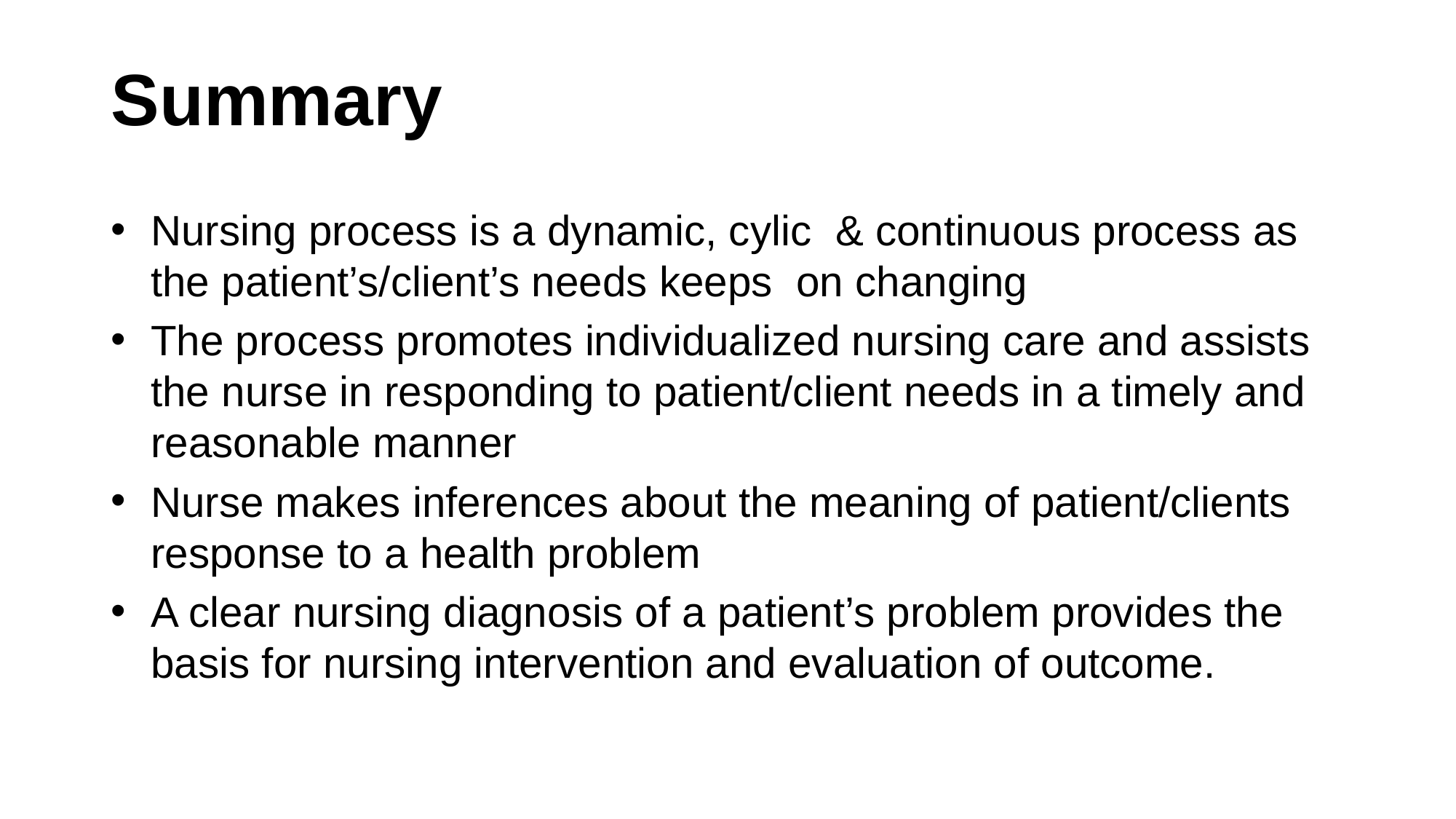

# Summary
Nursing process is a dynamic, cylic  & continuous process as the patient’s/client’s needs keeps  on changing
The process promotes individualized nursing care and assists the nurse in responding to patient/client needs in a timely and reasonable manner
Nurse makes inferences about the meaning of patient/clients response to a health problem
A clear nursing diagnosis of a patient’s problem provides the basis for nursing intervention and evaluation of outcome.